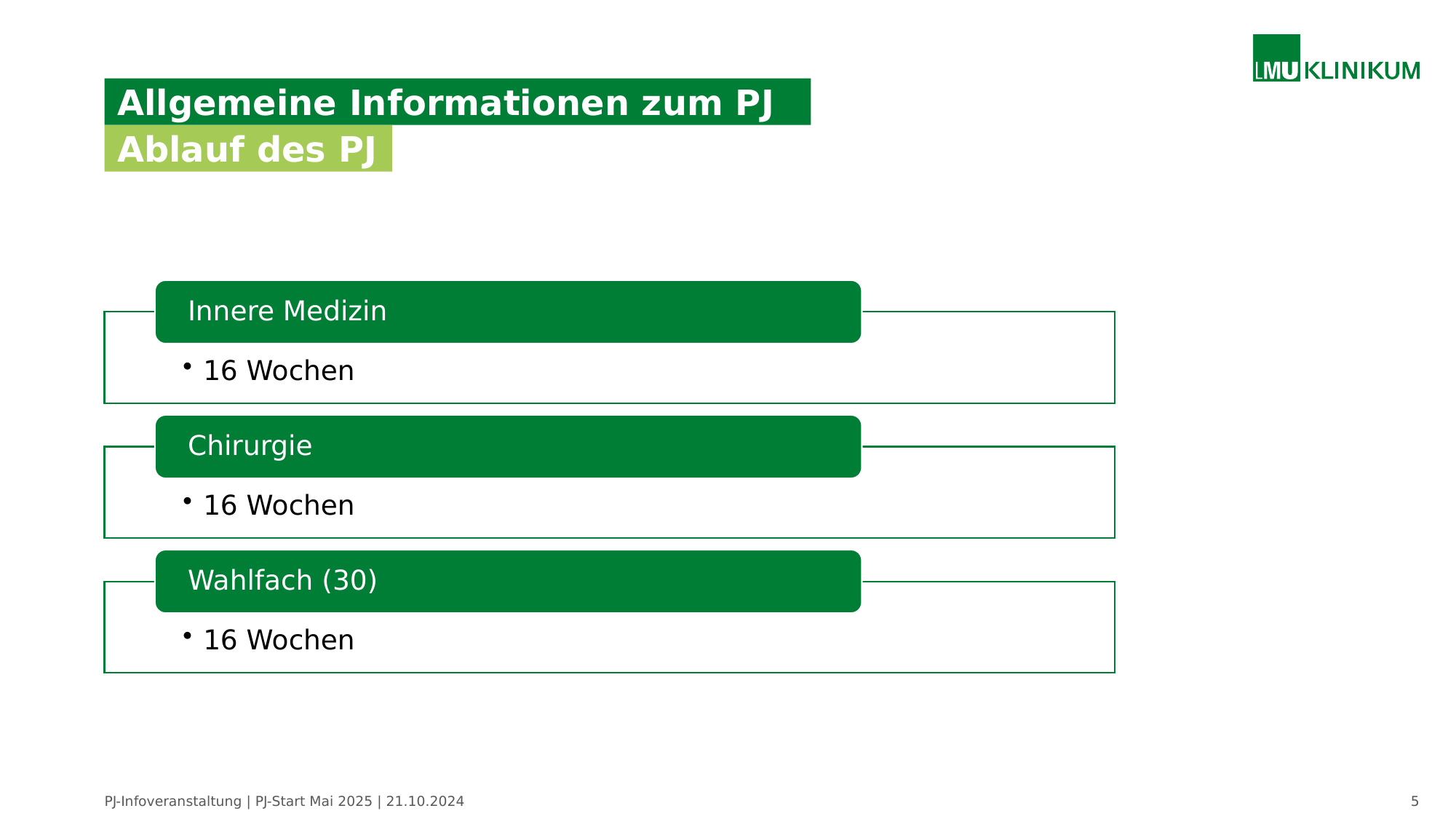

# Allgemeine Informationen zum PJ
Ablauf des PJ
16 Wochen
Innere Medizin
16 Wochen
Chirurgie
16 Wochen
Wahlfach (30)
PJ-Infoveranstaltung | PJ-Start Mai 2025 | 21.10.2024
5